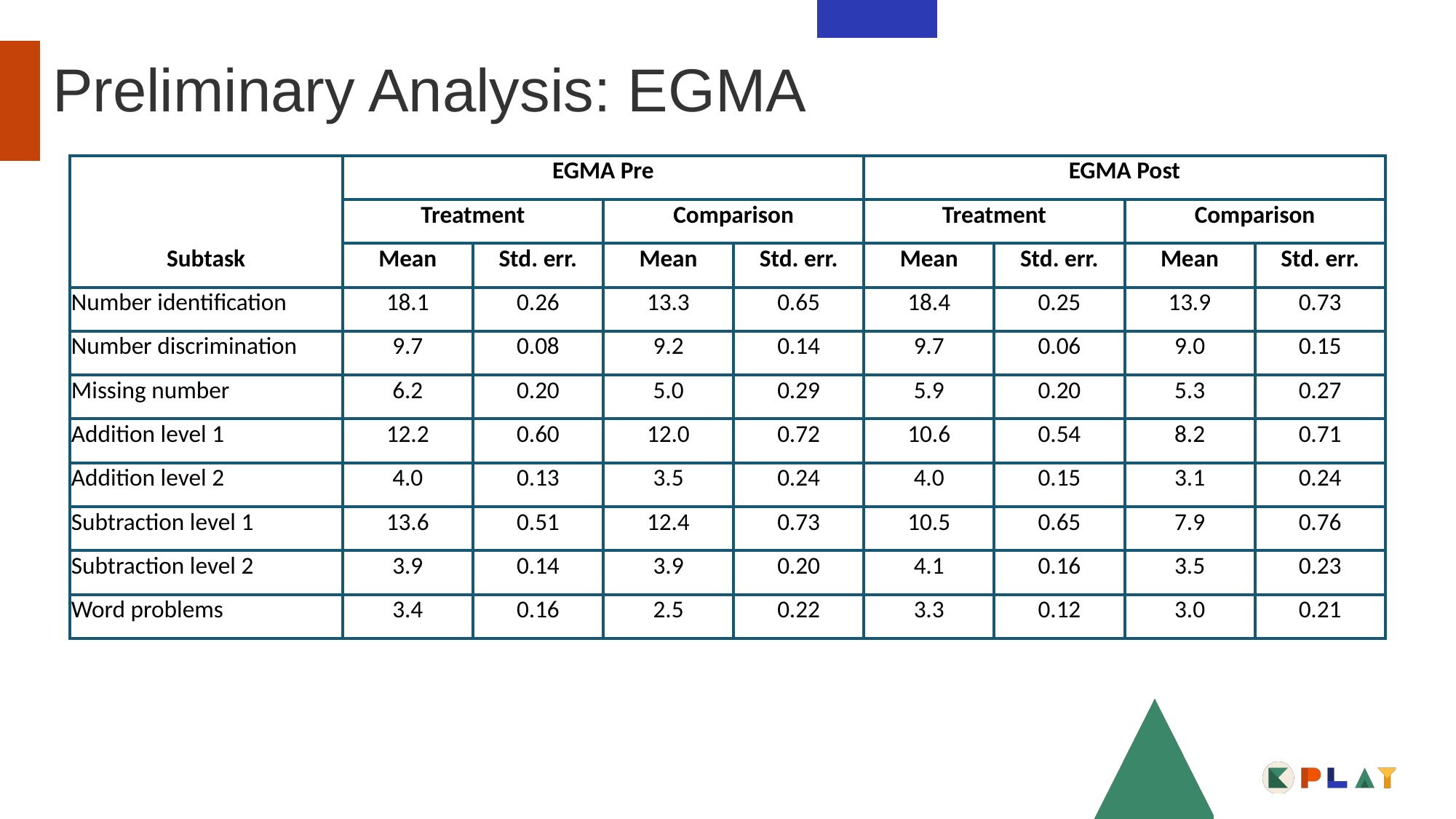

# Preliminary Analysis: EGMA
| Subtask | EGMA Pre |  |  |  | EGMA Post |  |  |  |
| --- | --- | --- | --- | --- | --- | --- | --- | --- |
|  | Treatment |  | Comparison |  | Treatment |  | Comparison |  |
|  | Mean | Std. err. | Mean | Std. err. | Mean | Std. err. | Mean | Std. err. |
| Number identification | 18.1 | 0.26 | 13.3 | 0.65 | 18.4 | 0.25 | 13.9 | 0.73 |
| Number discrimination | 9.7 | 0.08 | 9.2 | 0.14 | 9.7 | 0.06 | 9.0 | 0.15 |
| Missing number | 6.2 | 0.20 | 5.0 | 0.29 | 5.9 | 0.20 | 5.3 | 0.27 |
| Addition level 1 | 12.2 | 0.60 | 12.0 | 0.72 | 10.6 | 0.54 | 8.2 | 0.71 |
| Addition level 2 | 4.0 | 0.13 | 3.5 | 0.24 | 4.0 | 0.15 | 3.1 | 0.24 |
| Subtraction level 1 | 13.6 | 0.51 | 12.4 | 0.73 | 10.5 | 0.65 | 7.9 | 0.76 |
| Subtraction level 2 | 3.9 | 0.14 | 3.9 | 0.20 | 4.1 | 0.16 | 3.5 | 0.23 |
| Word problems | 3.4 | 0.16 | 2.5 | 0.22 | 3.3 | 0.12 | 3.0 | 0.21 |